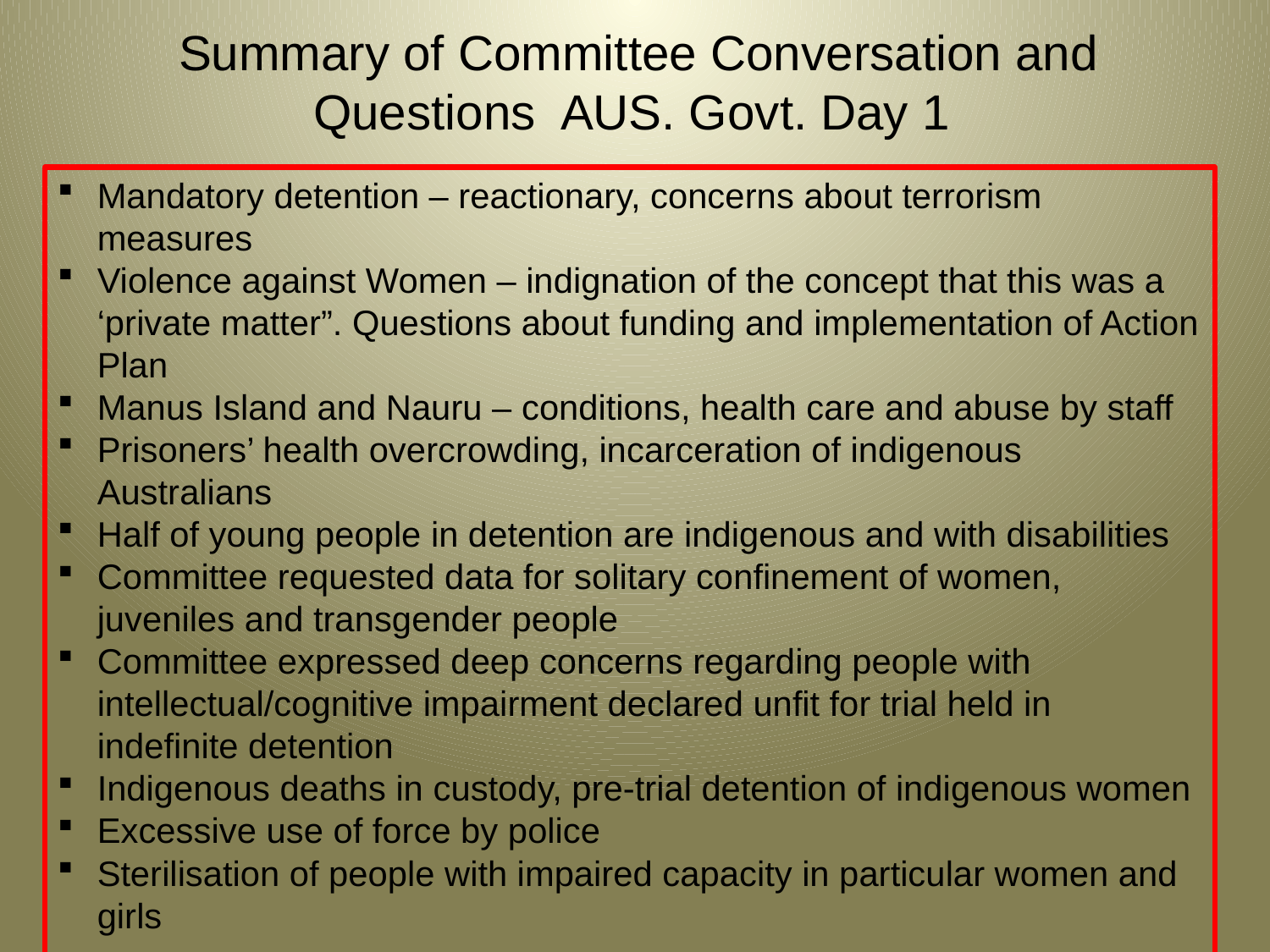

# Summary of Committee Conversation and Questions  AUS. Govt. Day 1
Mandatory detention – reactionary, concerns about terrorism measures
Violence against Women – indignation of the concept that this was a ‘private matter”. Questions about funding and implementation of Action Plan
Manus Island and Nauru – conditions, health care and abuse by staff
Prisoners’ health overcrowding, incarceration of indigenous Australians
Half of young people in detention are indigenous and with disabilities
Committee requested data for solitary confinement of women, juveniles and transgender people
Committee expressed deep concerns regarding people with intellectual/cognitive impairment declared unfit for trial held in indefinite detention
Indigenous deaths in custody, pre-trial detention of indigenous women
Excessive use of force by police
Sterilisation of people with impaired capacity in particular women and girls